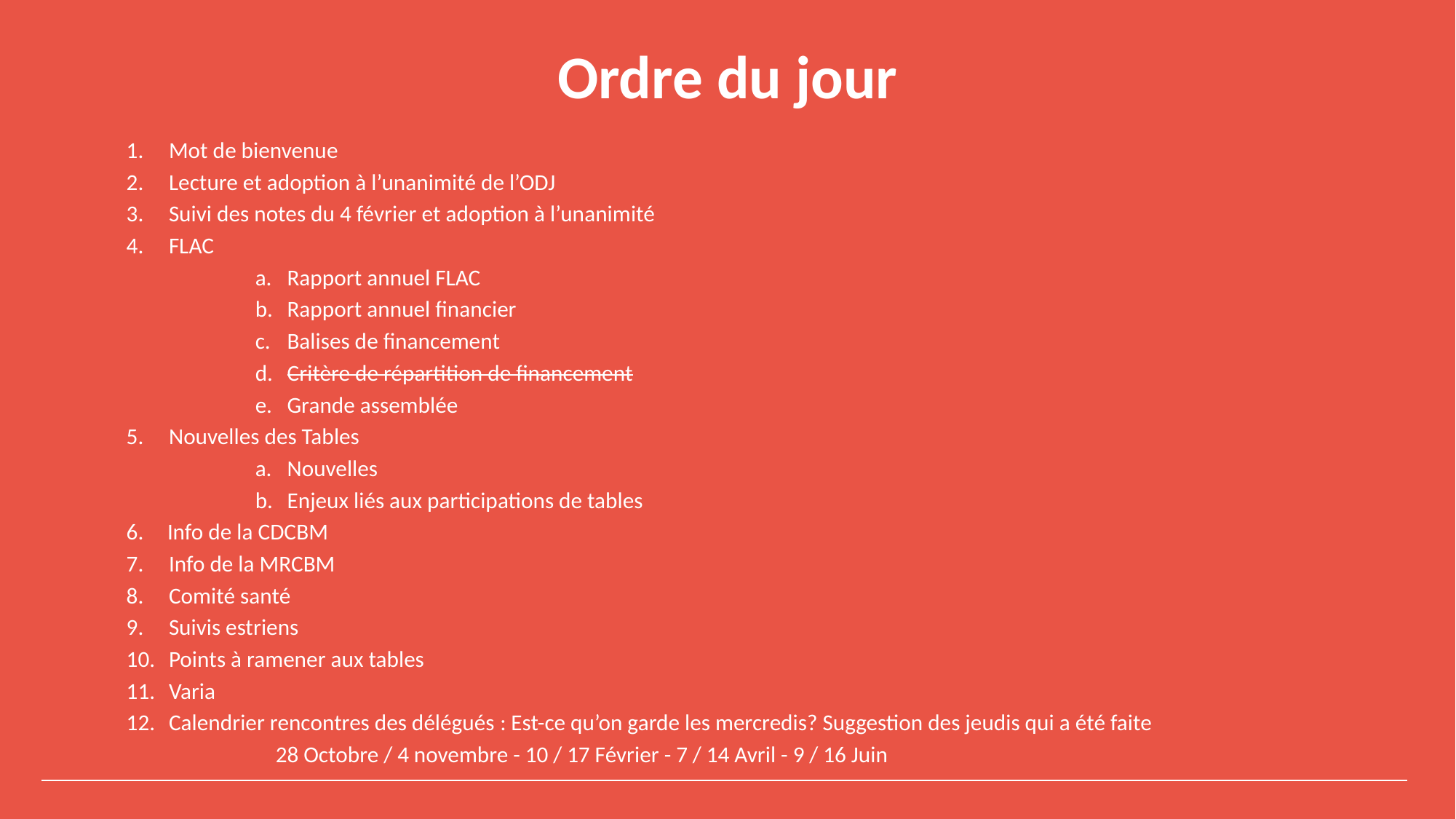

# Ordre du jour
Mot de bienvenue
Lecture et adoption à l’unanimité de l’ODJ
Suivi des notes du 4 février et adoption à l’unanimité
FLAC
Rapport annuel FLAC
Rapport annuel financier
Balises de financement
Critère de répartition de financement
Grande assemblée
Nouvelles des Tables
Nouvelles
Enjeux liés aux participations de tables
Info de la CDCBM
Info de la MRCBM
Comité santé
Suivis estriens
Points à ramener aux tables
Varia
Calendrier rencontres des délégués : Est-ce qu’on garde les mercredis? Suggestion des jeudis qui a été faite
		 28 Octobre / 4 novembre - 10 / 17 Février - 7 / 14 Avril - 9 / 16 Juin